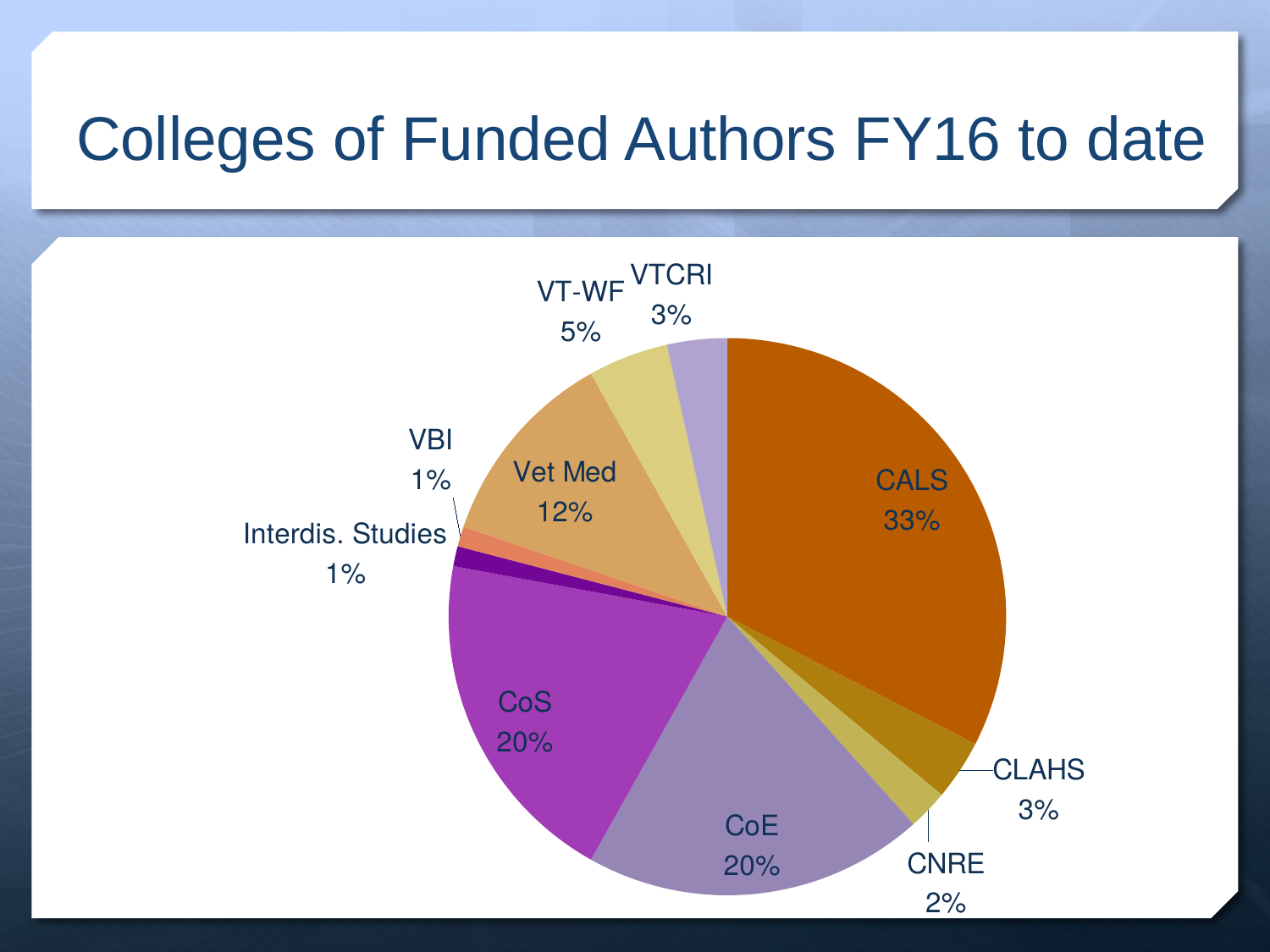

# Colleges of Funded Authors FY16 to date

### Chart

| Category |  |
|---|---|
| CALS | 28.0 |
| CLAHS | 3.0 |
| CNRE | 2.0 |
| CoE | 17.0 |
| CoS | 17.0 |
| Interdis. Studies | 1.0 |
| VBI | 1.0 |
| Vet Med | 10.0 |
| VT-WF | 4.0 |
| VTCRI | 3.0 |